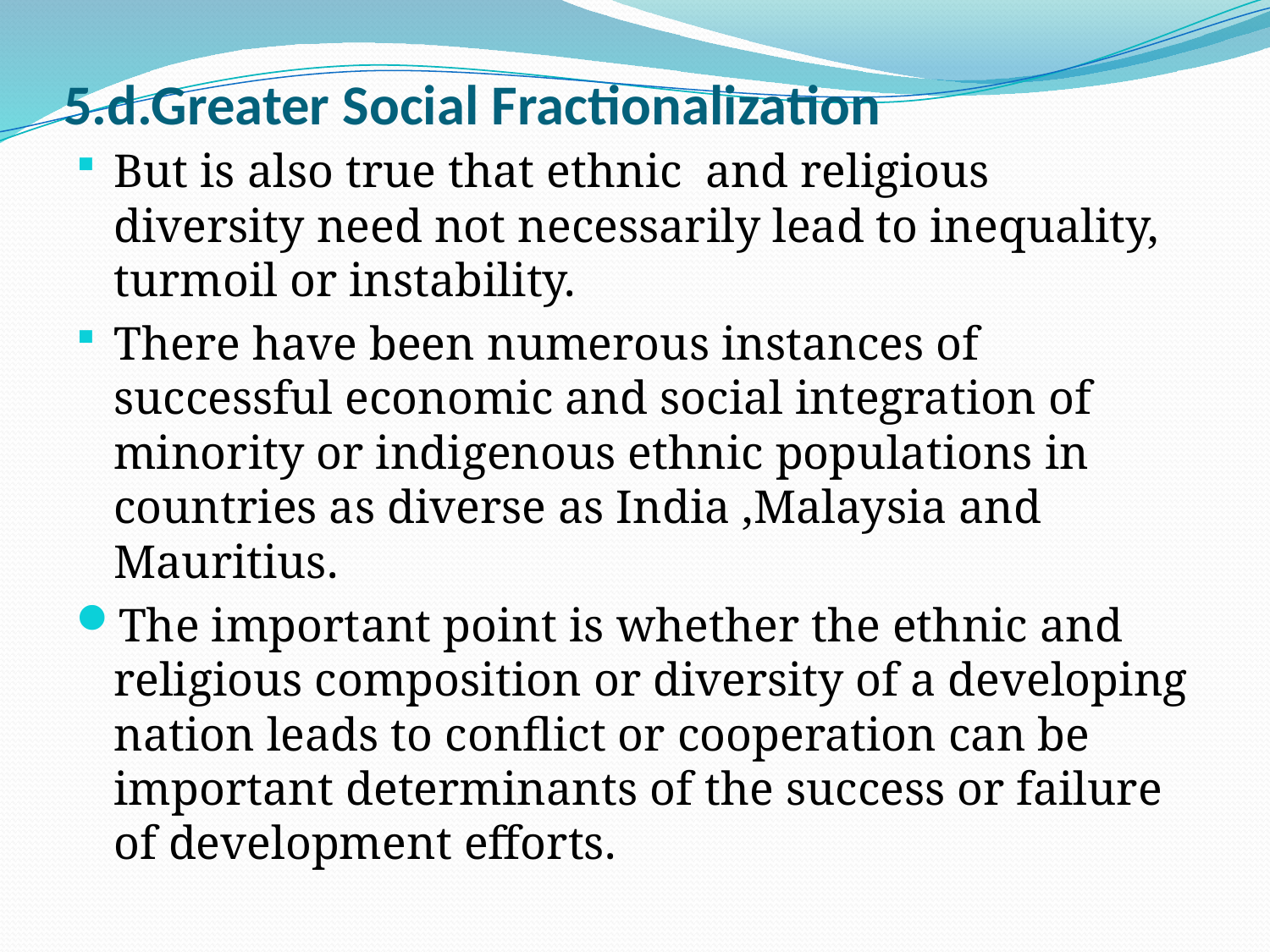

# 5.d.Greater Social Fractionalization
But is also true that ethnic  and religious diversity need not necessarily lead to inequality, turmoil or instability.
There have been numerous instances of successful economic and social integration of minority or indigenous ethnic populations in countries as diverse as India ,Malaysia and Mauritius.
The important point is whether the ethnic and religious composition or diversity of a developing nation leads to conflict or cooperation can be important determinants of the success or failure of development efforts.